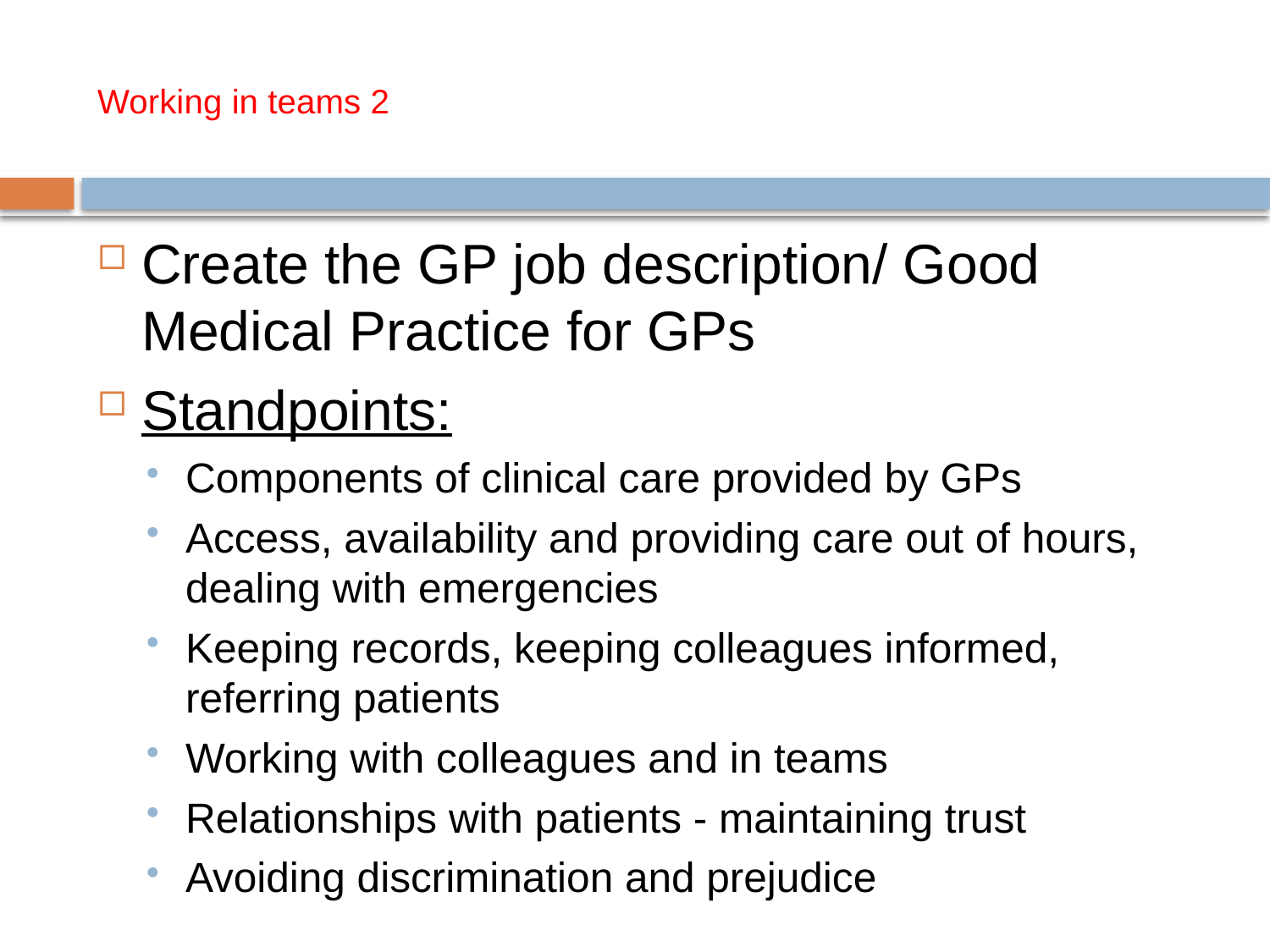

# Working in teams 2
Create the GP job description/ Good Medical Practice for GPs
Standpoints:
Components of clinical care provided by GPs
Access, availability and providing care out of hours, dealing with emergencies
Keeping records, keeping colleagues informed, referring patients
Working with colleagues and in teams
Relationships with patients - maintaining trust
Avoiding discrimination and prejudice